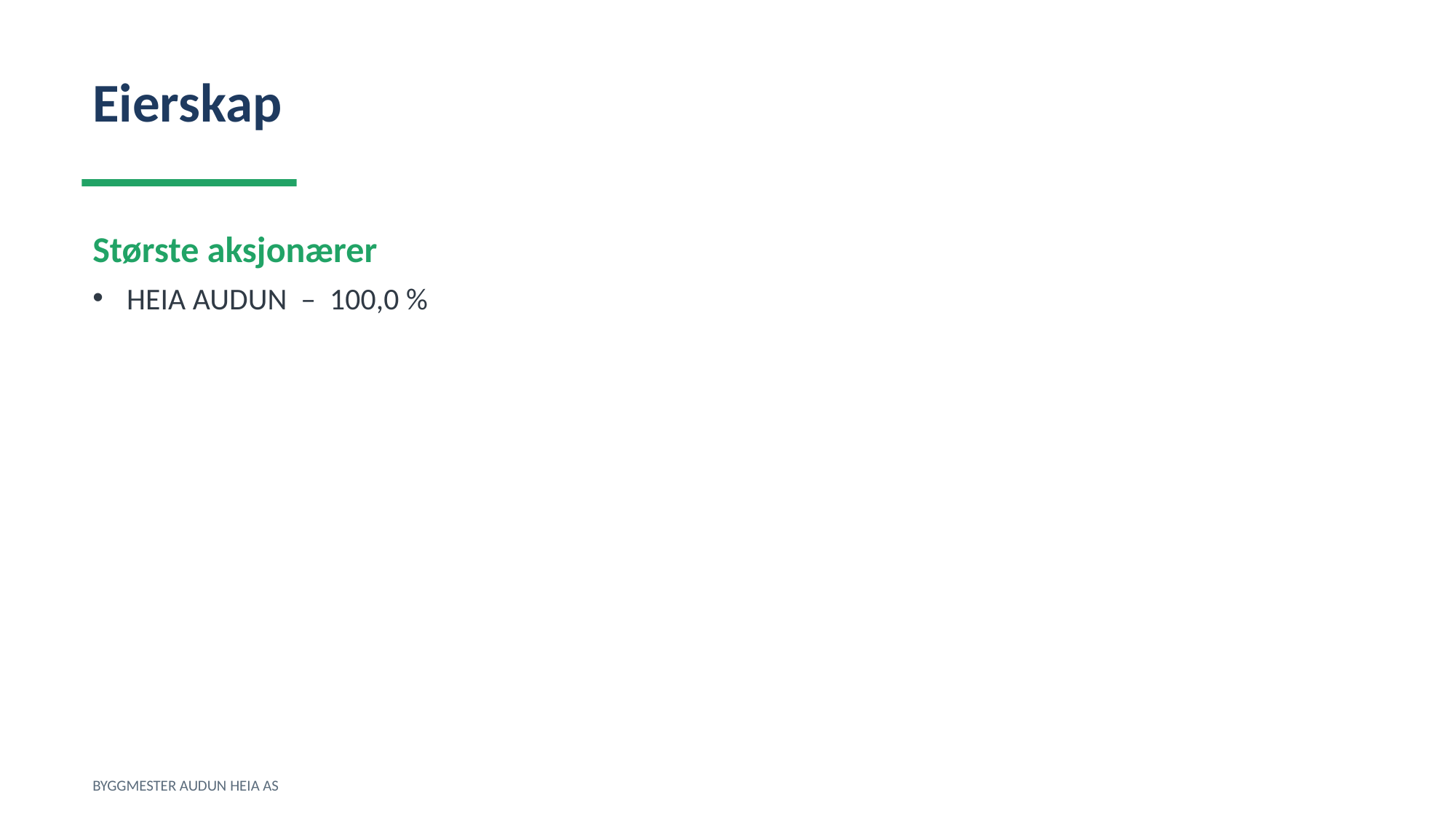

Eierskap

Største aksjonærer
HEIA AUDUN  –  100,0 %
BYGGMESTER AUDUN HEIA AS